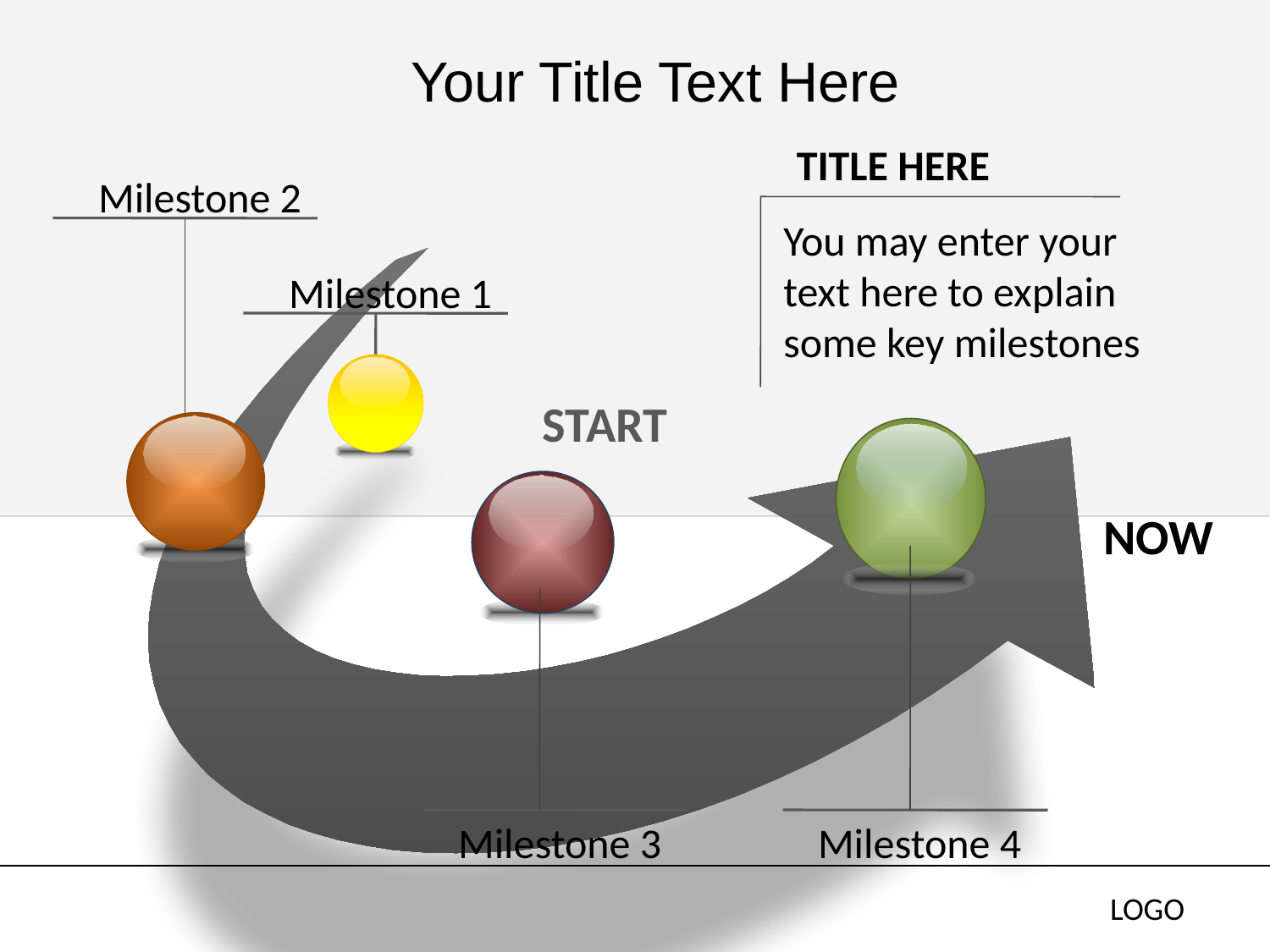

# Your Title Text Here

TITLE HERE
You may enter your text here to explain some key milestones
Milestone 2

Milestone 1

START

Milestone 4

Milestone 3
NOW